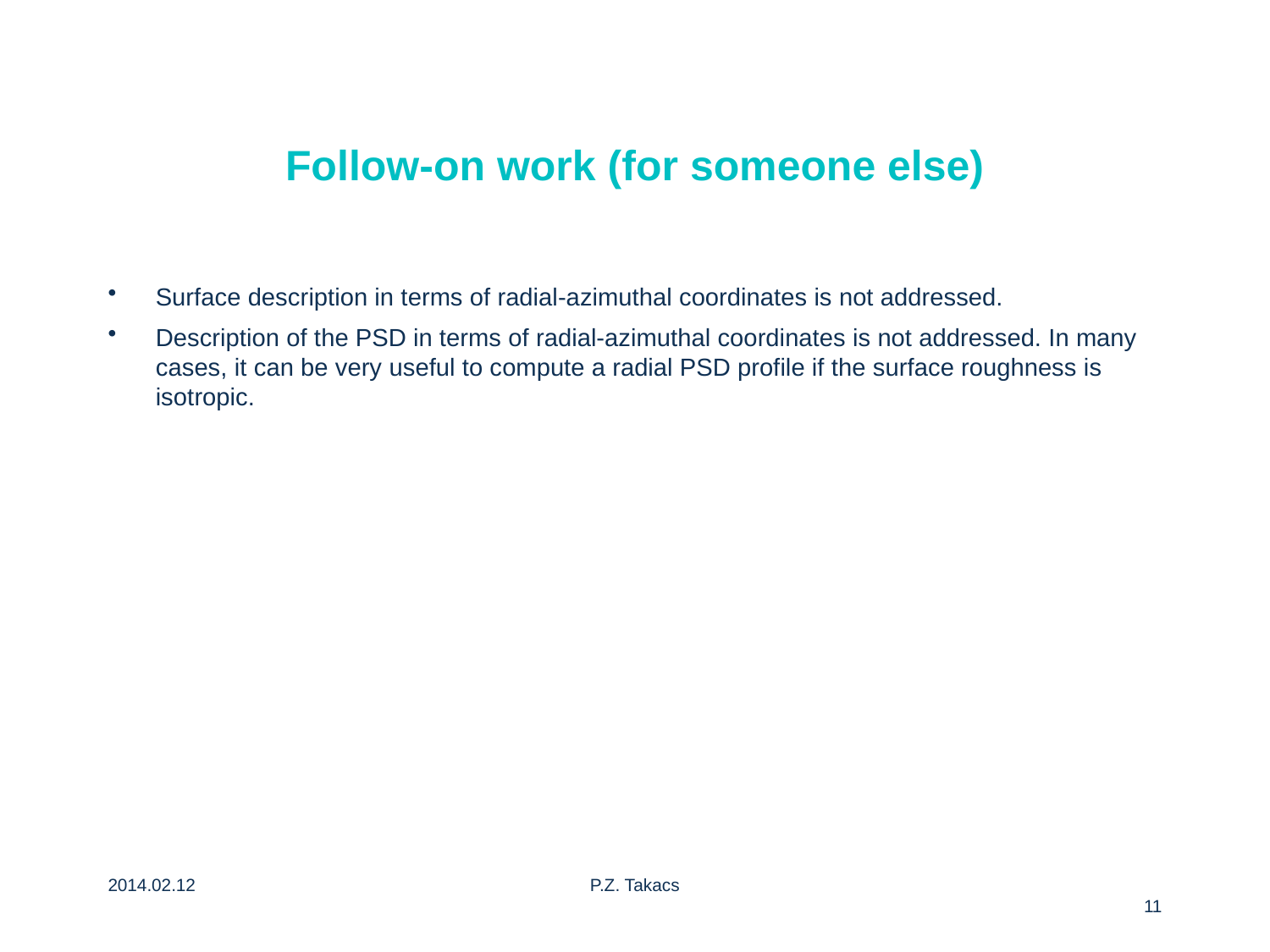

# Follow-on work (for someone else)
Surface description in terms of radial-azimuthal coordinates is not addressed.
Description of the PSD in terms of radial-azimuthal coordinates is not addressed. In many cases, it can be very useful to compute a radial PSD profile if the surface roughness is isotropic.

2014.02.12
P.Z. Takacs

11